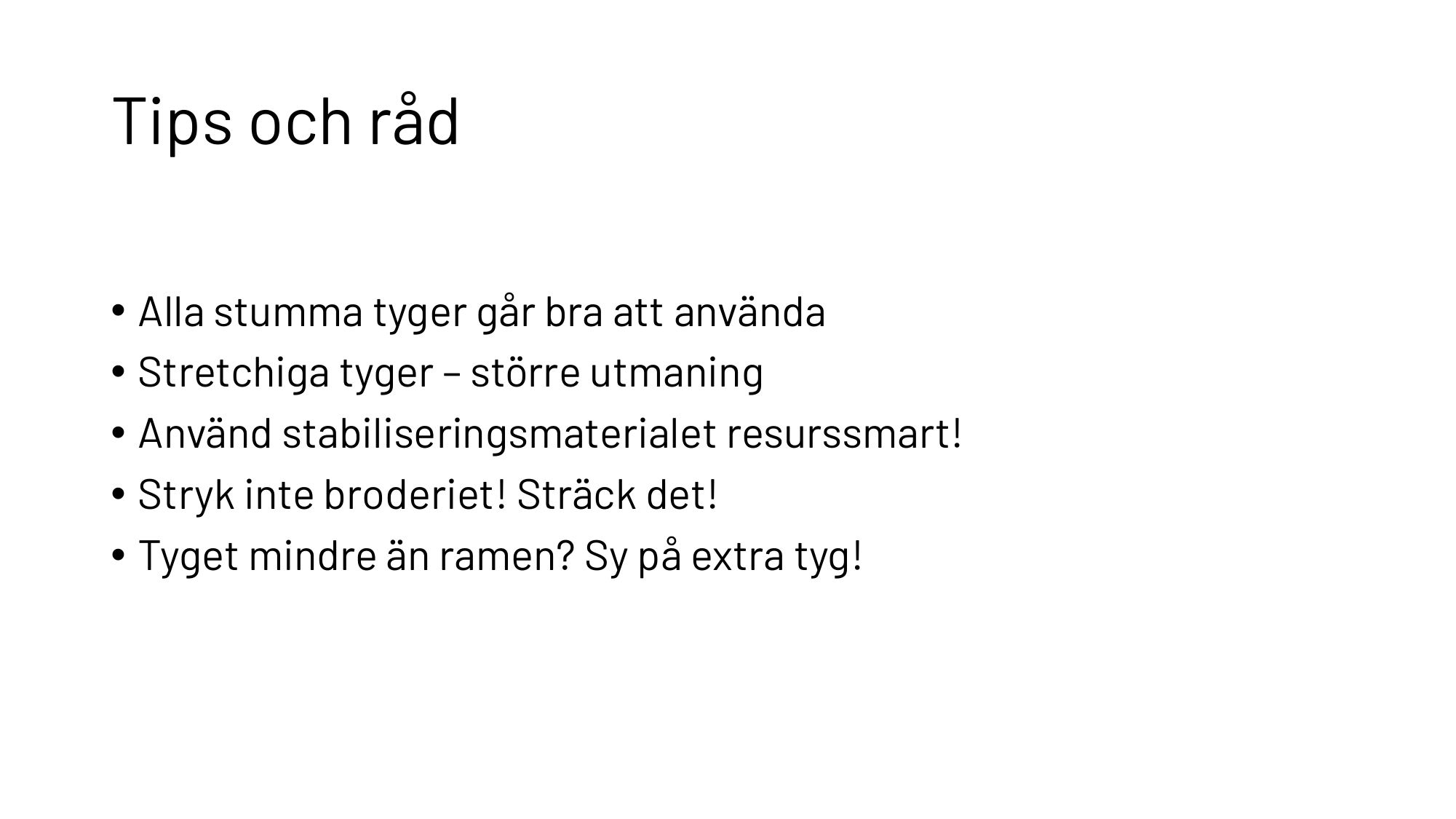

# Tips och råd

Alla stumma tyger går bra att använda
Stretchiga tyger – större utmaning
Använd stabiliseringsmaterialet resurssmart!
Stryk inte broderiet! Sträck det!
Tyget mindre än ramen? Sy på extra tyg!